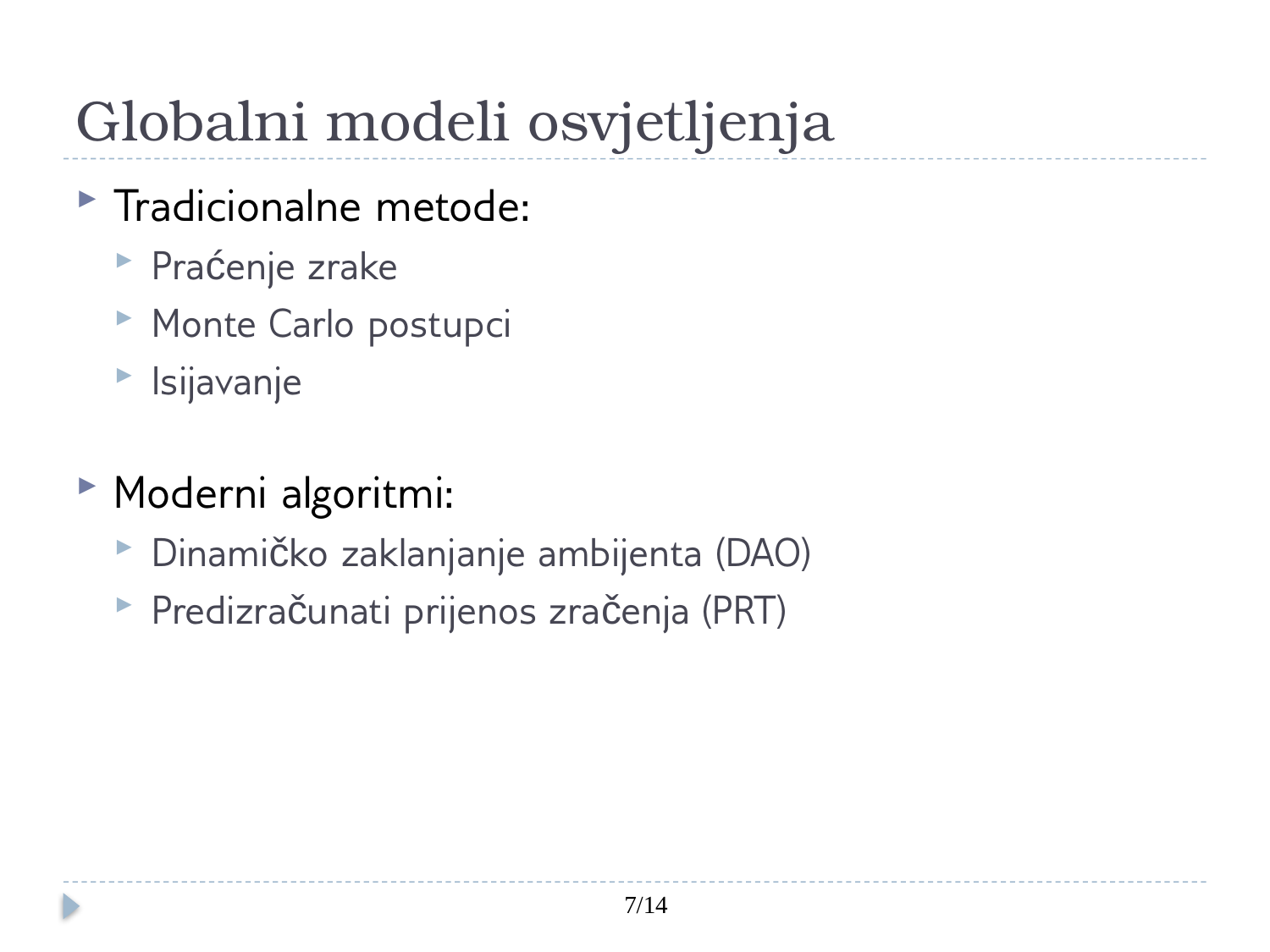

# Globalni modeli osvjetljenja
Tradicionalne metode:
Praćenje zrake
Monte Carlo postupci
Isijavanje
Moderni algoritmi:
Dinamičko zaklanjanje ambijenta (DAO)
Predizračunati prijenos zračenja (PRT)

7/14